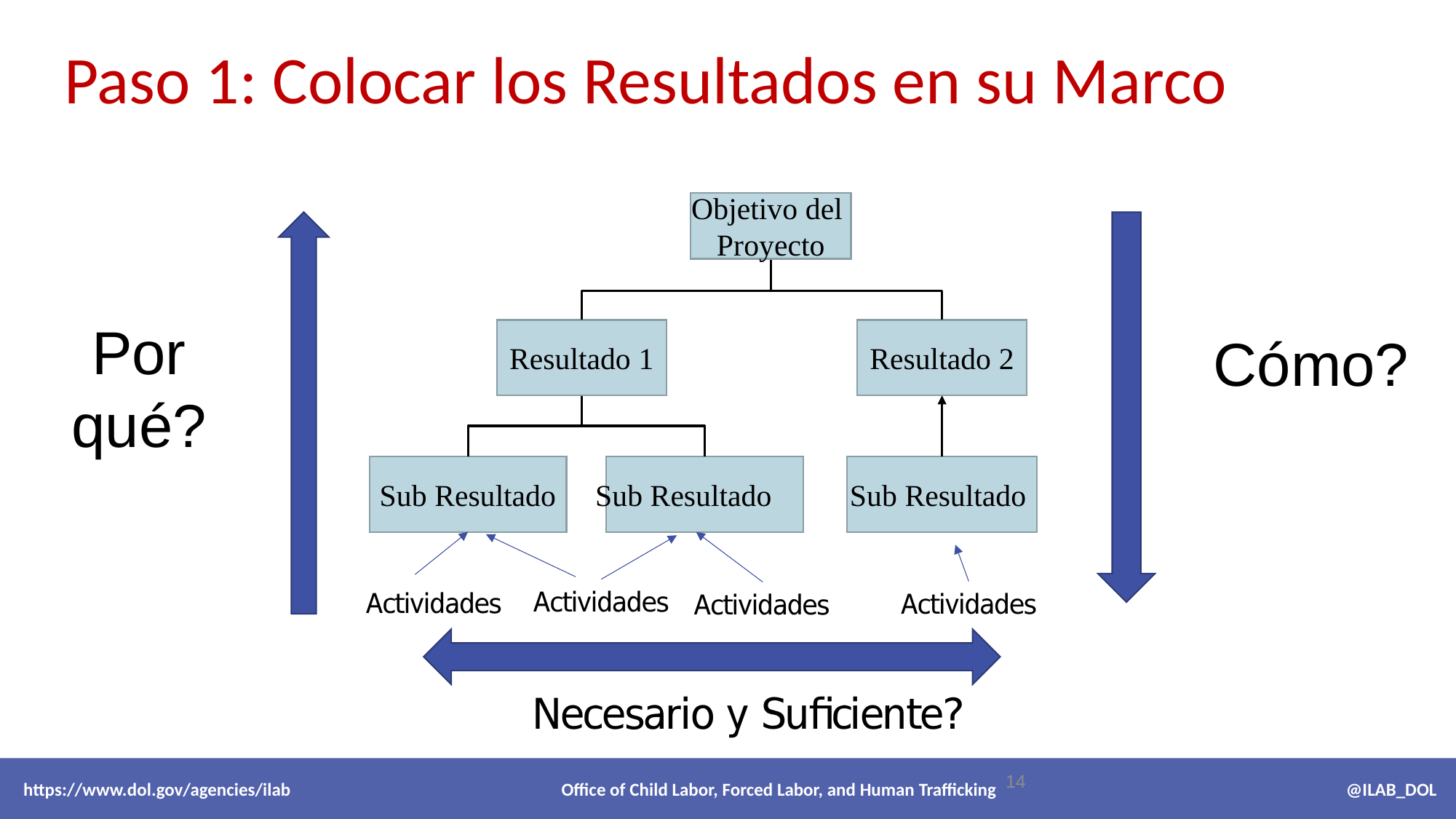

Paso 1: Colocar los Resultados en su Marco

Objetivo del
Proyecto

Por qué?
Resultado 1
Resultado 2
Cómo?

Sub Resultado
Sub Resultado
Sub Resultado

Actividades
Actividades
Actividades
Actividades

Necesario y Suficiente?
   https://www.dol.gov/agencies/ilab                                                                 Office of Child Labor, Forced Labor, and Human Trafficking                                                                                    @ILAB_DOL
14